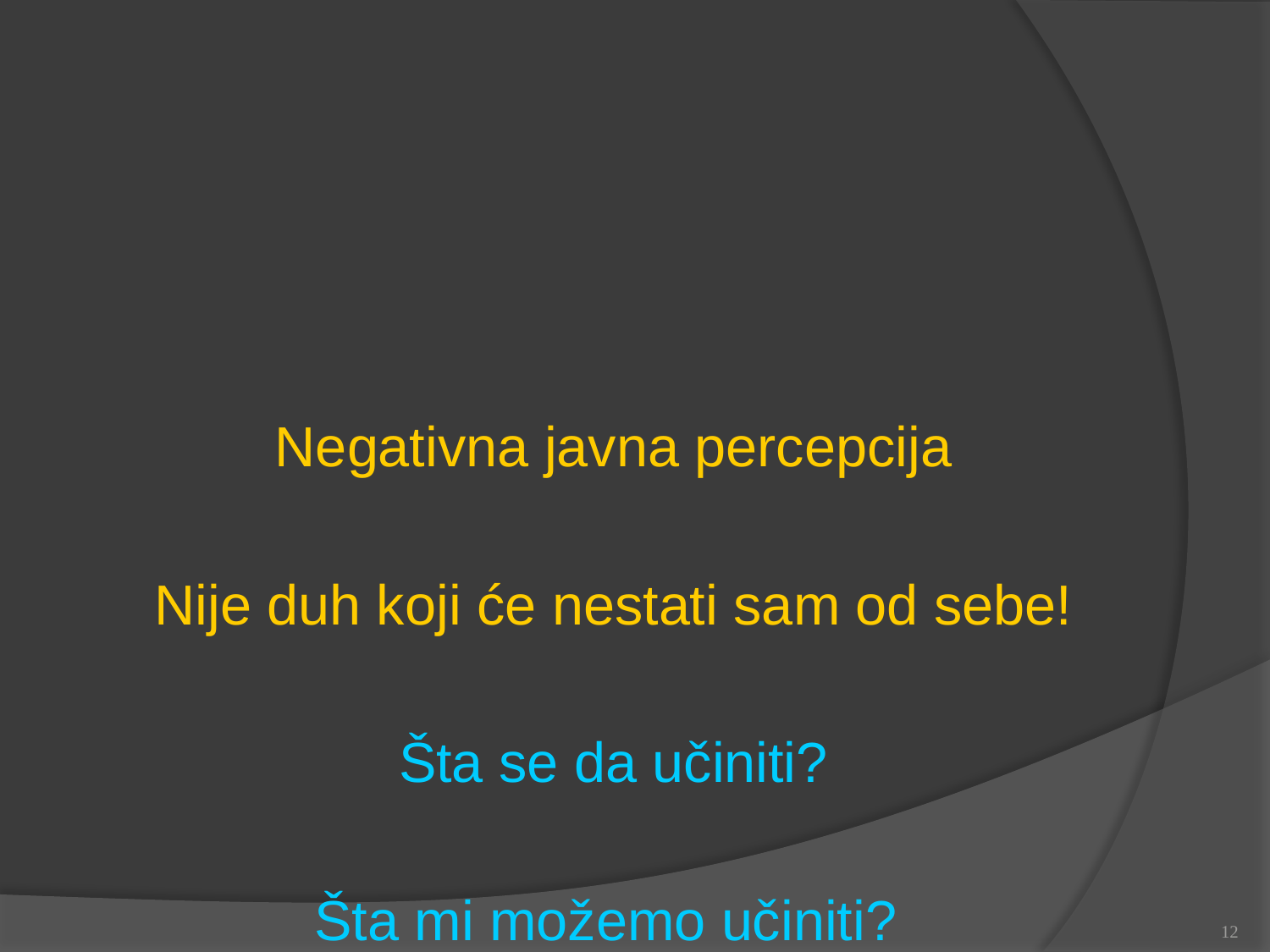

Negativna javna percepcija

Nije duh koji će nestati sam od sebe!

Šta se da učiniti?

Šta mi možemo učiniti?
12